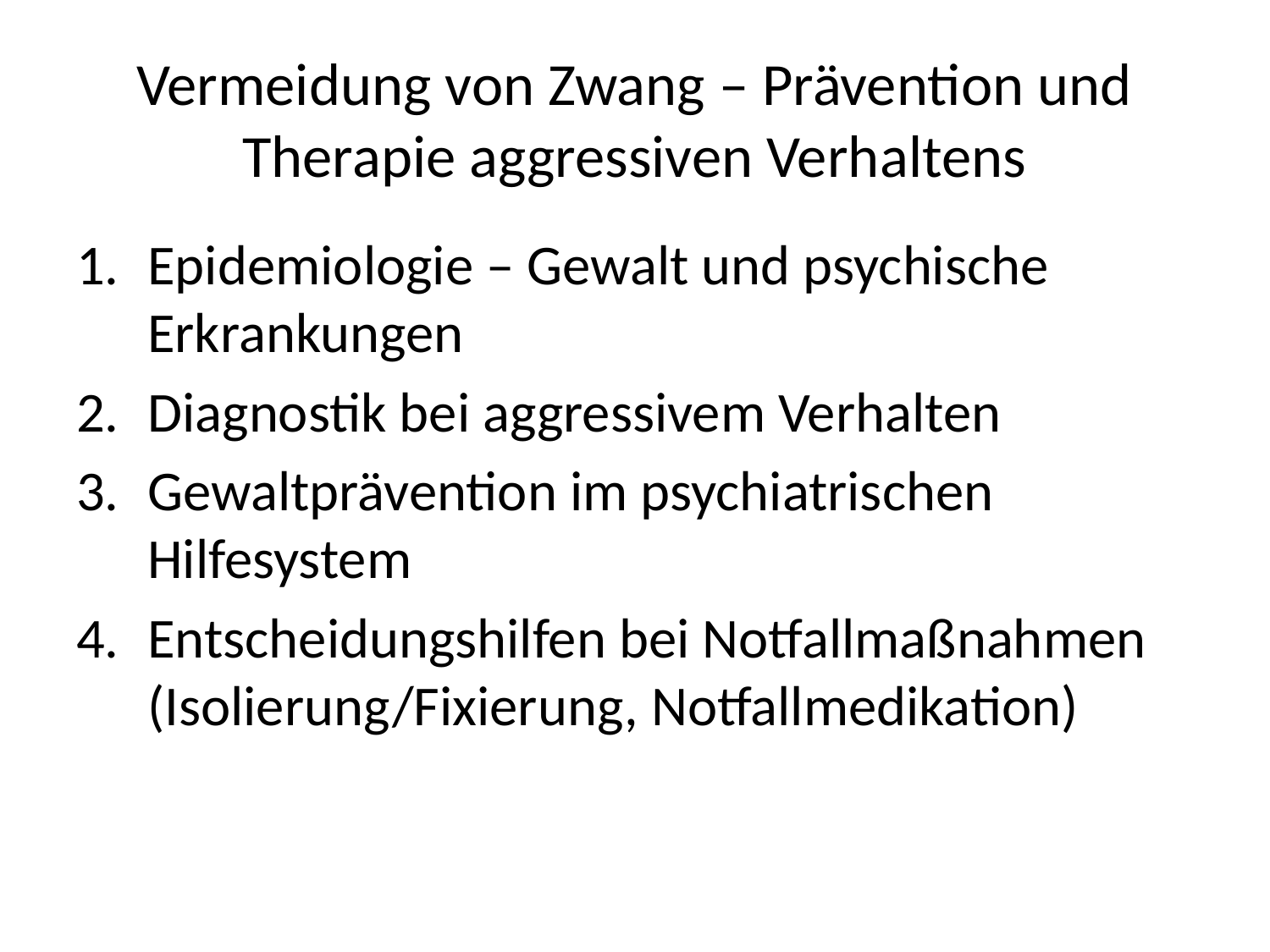

# Vermeidung von Zwang – Prävention und Therapie aggressiven Verhaltens
Epidemiologie – Gewalt und psychische Erkrankungen
Diagnostik bei aggressivem Verhalten
Gewaltprävention im psychiatrischen Hilfesystem
Entscheidungshilfen bei Notfallmaßnahmen (Isolierung/Fixierung, Notfallmedikation)